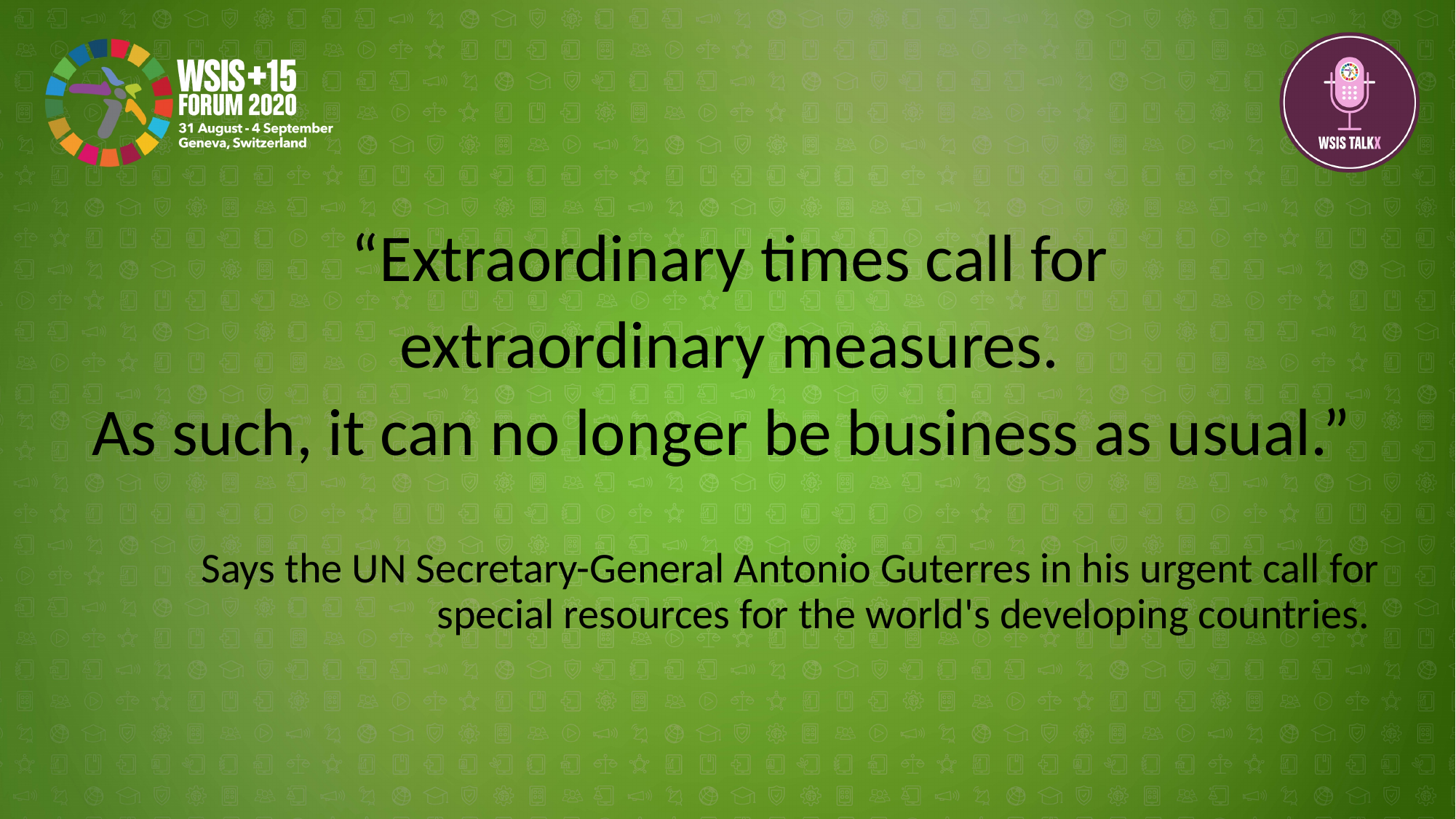

“Extraordinary times call for
extraordinary measures.
As such, it can no longer be business as usual.”

Says the UN Secretary-General Antonio Guterres in his urgent call for special resources for the world's developing countries.